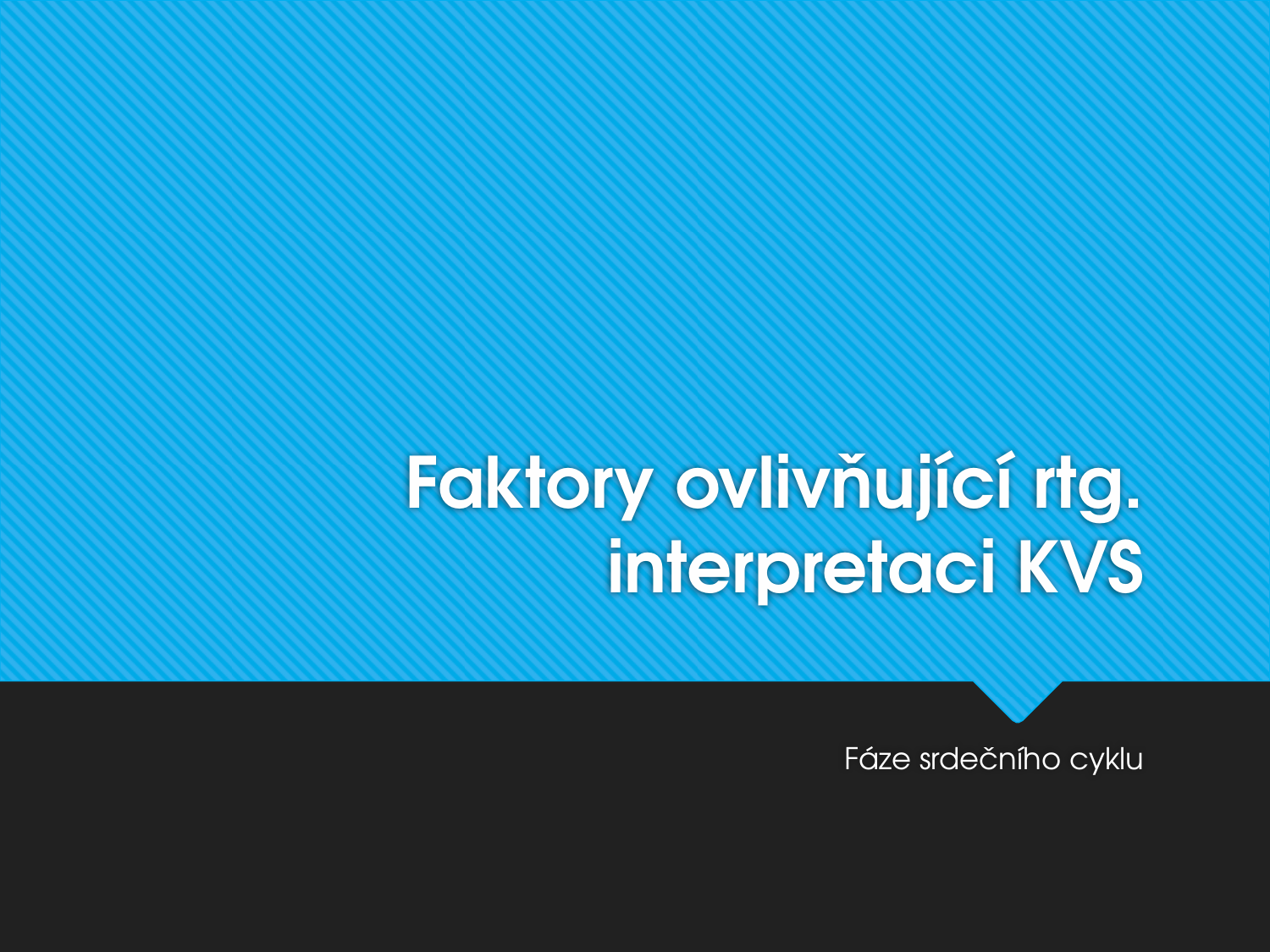

# Faktory ovlivňující rtg. interpretaci KVS
Fáze srdečního cyklu